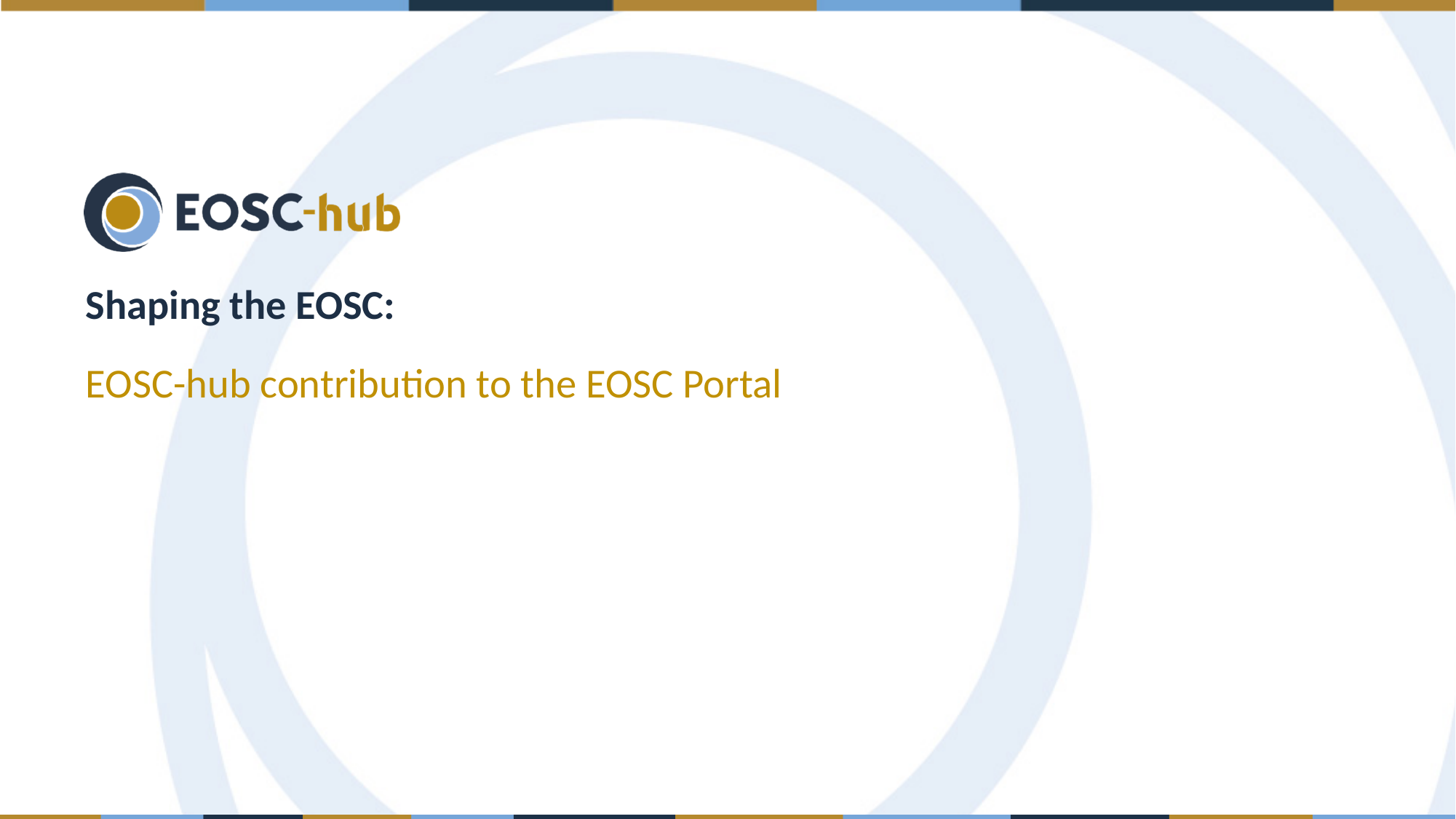

# Shaping the EOSC:
EOSC-hub contribution to the EOSC Portal